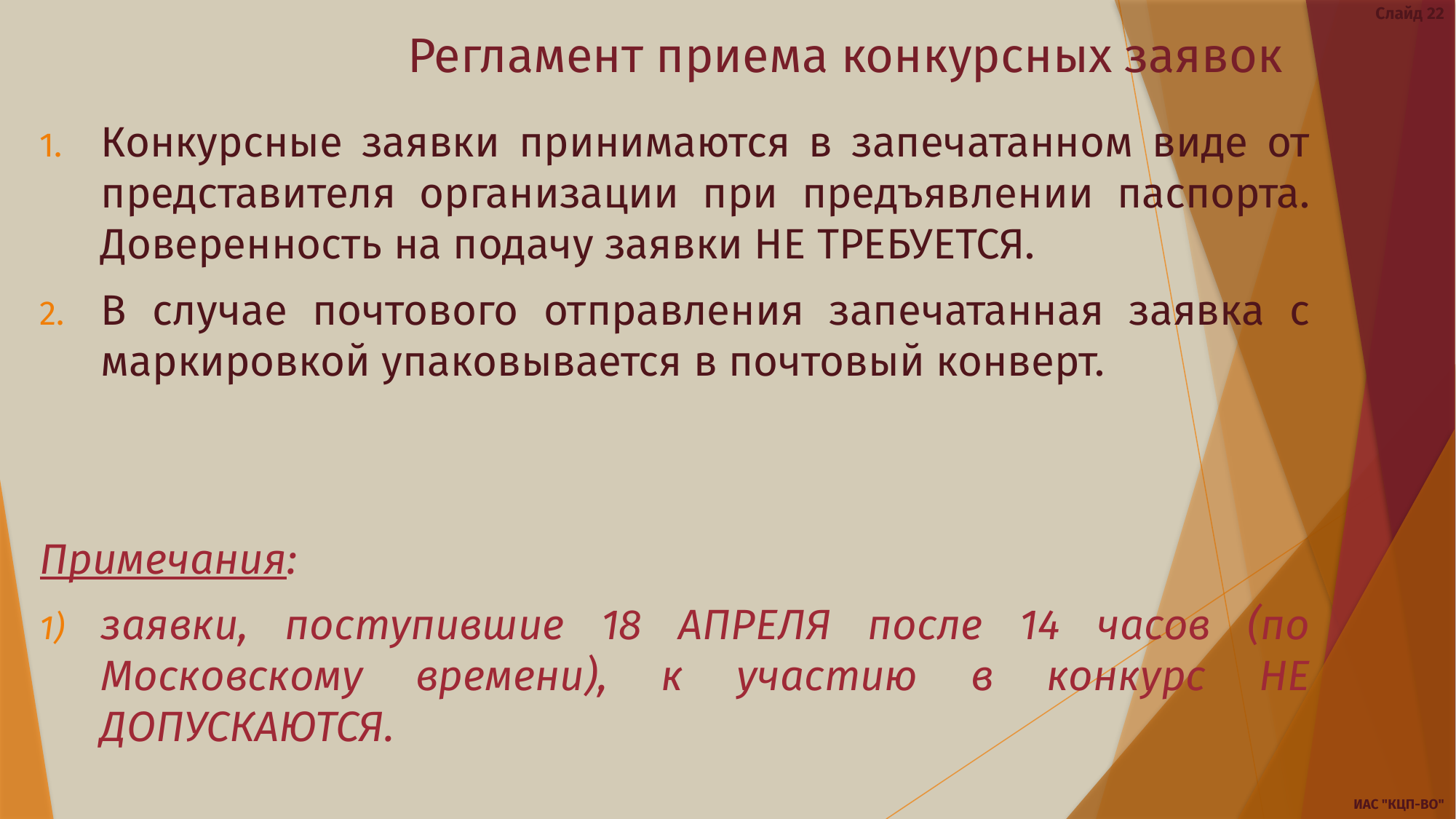

Слайд 22
# Регламент приема конкурсных заявок
Конкурсные заявки принимаются в запечатанном виде от представителя организации при предъявлении паспорта. Доверенность на подачу заявки НЕ ТРЕБУЕТСЯ.
В случае почтового отправления запечатанная заявка с маркировкой упаковывается в почтовый конверт.

Примечания:
заявки, поступившие 18 АПРЕЛЯ после 14 часов (по Московскому времени), к участию в конкурс НЕ ДОПУСКАЮТСЯ.
ИАС "КЦП-ВО"